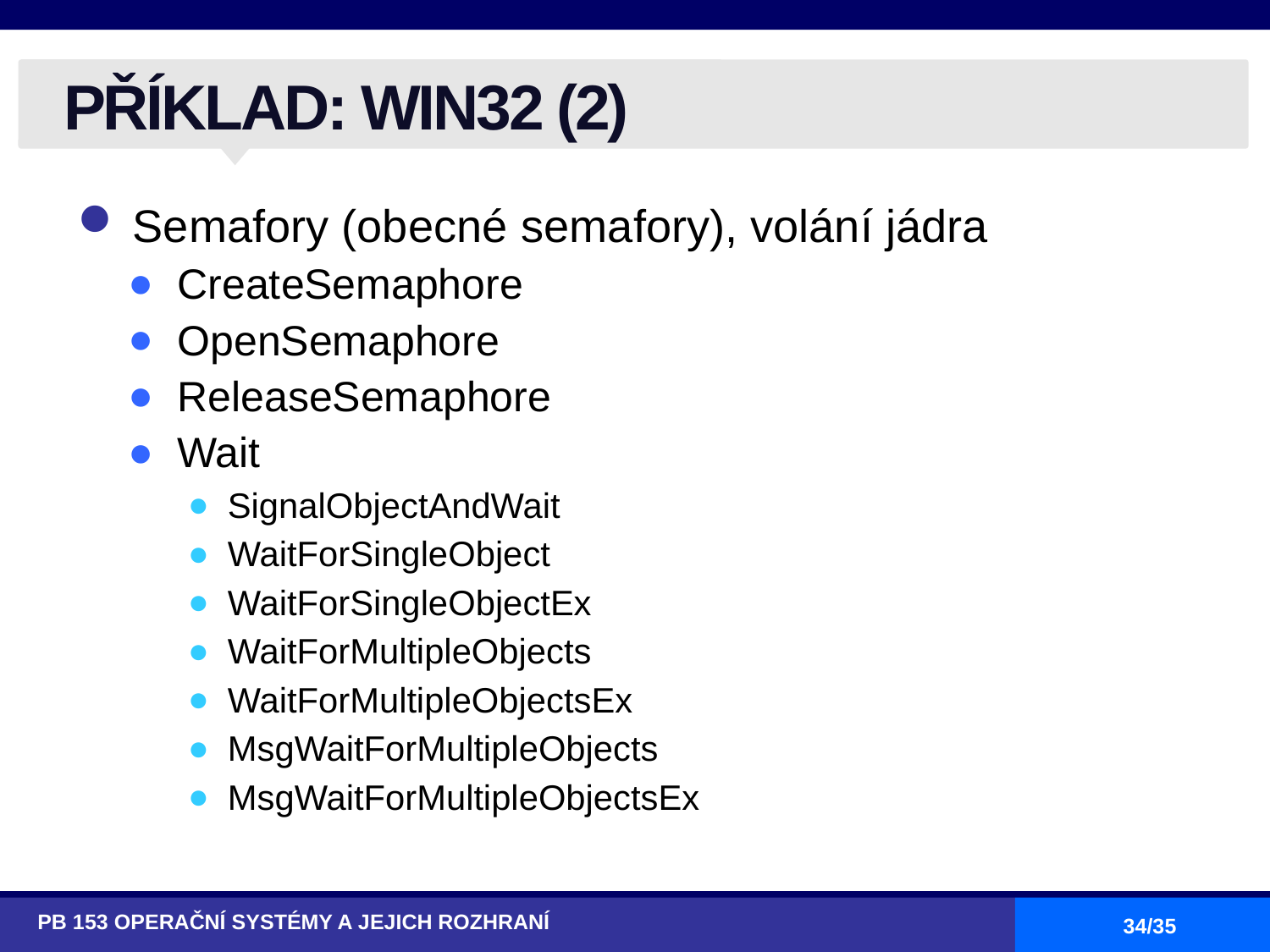

# PŘÍKLAD: WIN32 (2)
Semafory (obecné semafory), volání jádra
CreateSemaphore
OpenSemaphore
ReleaseSemaphore
Wait
SignalObjectAndWait
WaitForSingleObject
WaitForSingleObjectEx
WaitForMultipleObjects
WaitForMultipleObjectsEx
MsgWaitForMultipleObjects
MsgWaitForMultipleObjectsEx
PB 153 OPERAČNÍ SYSTÉMY A JEJICH ROZHRANÍ